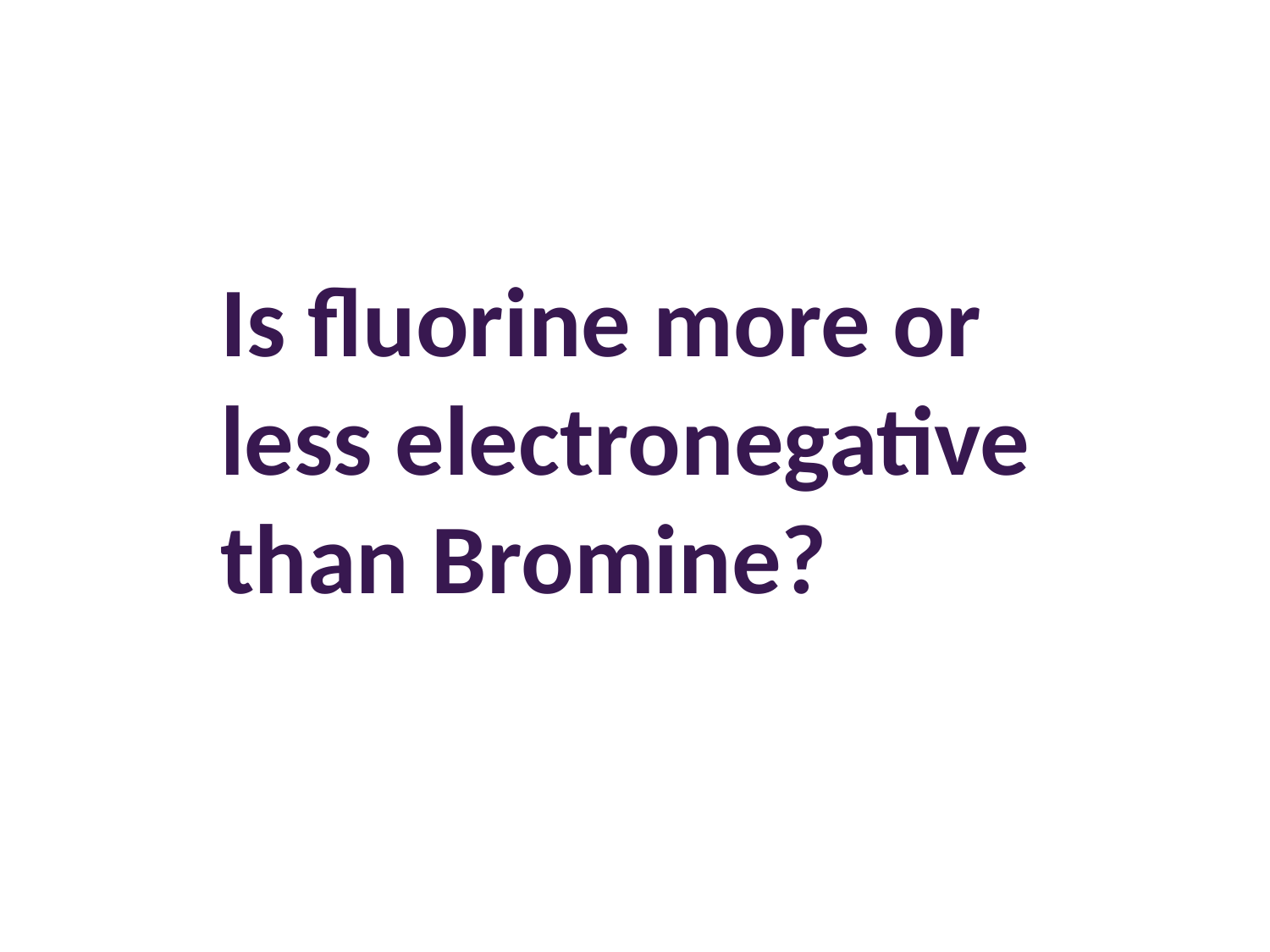

# Is fluorine more or less electronegative than Bromine?